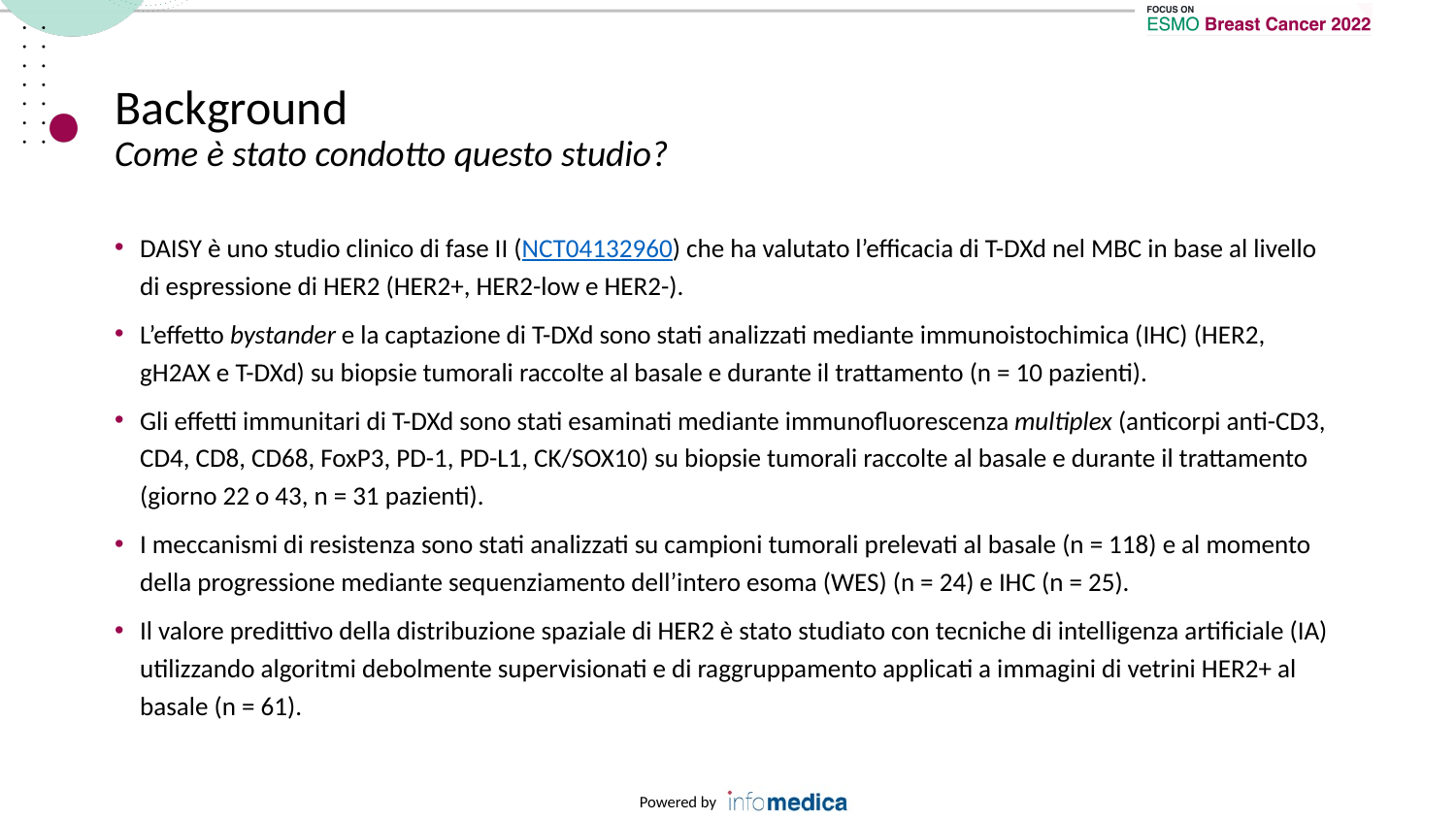

# Background Come è stato condotto questo studio?
DAISY è uno studio clinico di fase II (NCT04132960) che ha valutato l’efficacia di T-DXd nel MBC in base al livello di espressione di HER2 (HER2+, HER2-low e HER2-).
L’effetto bystander e la captazione di T-DXd sono stati analizzati mediante immunoistochimica (IHC) (HER2, gH2AX e T-DXd) su biopsie tumorali raccolte al basale e durante il trattamento (n = 10 pazienti).
Gli effetti immunitari di T-DXd sono stati esaminati mediante immunofluorescenza multiplex (anticorpi anti-CD3, CD4, CD8, CD68, FoxP3, PD-1, PD-L1, CK/SOX10) su biopsie tumorali raccolte al basale e durante il trattamento (giorno 22 o 43, n = 31 pazienti).
I meccanismi di resistenza sono stati analizzati su campioni tumorali prelevati al basale (n = 118) e al momento della progressione mediante sequenziamento dell’intero esoma (WES) (n = 24) e IHC (n = 25).
Il valore predittivo della distribuzione spaziale di HER2 è stato studiato con tecniche di intelligenza artificiale (IA) utilizzando algoritmi debolmente supervisionati e di raggruppamento applicati a immagini di vetrini HER2+ al basale (n = 61).